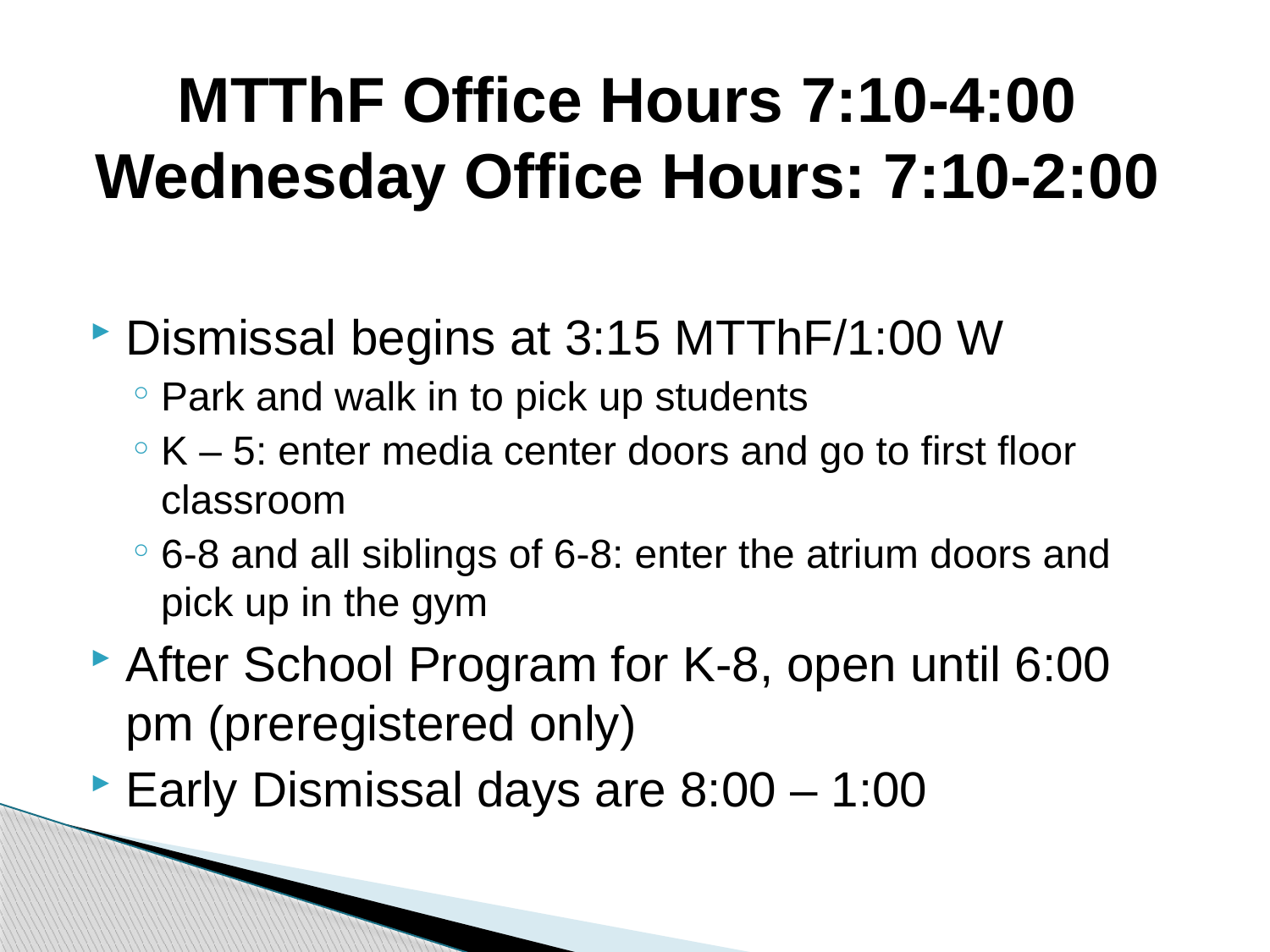

# MTThF Office Hours 7:10-4:00 Wednesday Office Hours: 7:10-2:00

Dismissal begins at 3:15 MTThF/1:00 W
Park and walk in to pick up students
K – 5: enter media center doors and go to first floor classroom
6-8 and all siblings of 6-8: enter the atrium doors and pick up in the gym
After School Program for K-8, open until 6:00 pm (preregistered only)
Early Dismissal days are 8:00 – 1:00